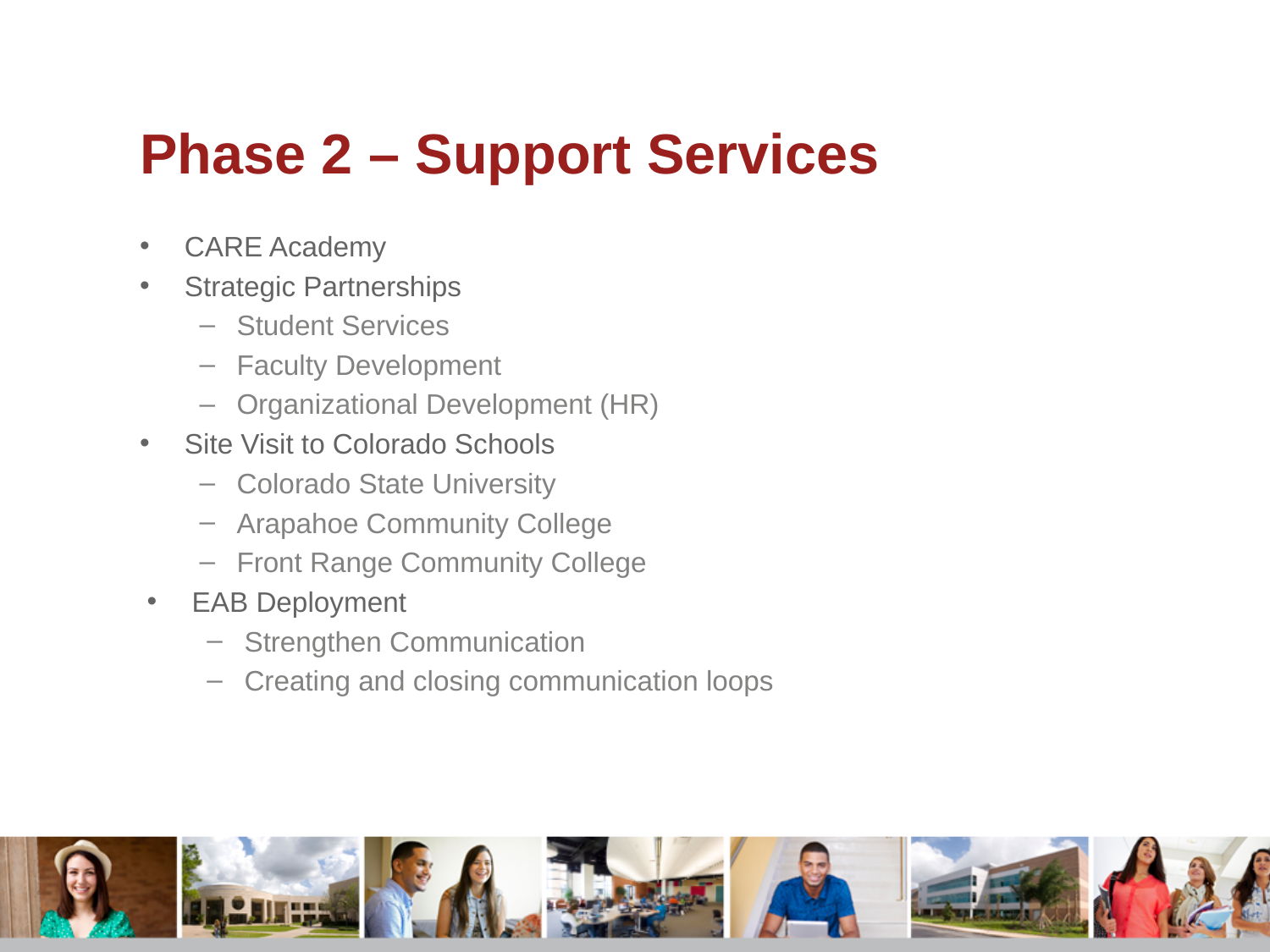

# Phase 2 – Support Services
CARE Academy
Strategic Partnerships
Student Services
Faculty Development
Organizational Development (HR)
Site Visit to Colorado Schools
Colorado State University
Arapahoe Community College
Front Range Community College
EAB Deployment
Strengthen Communication
Creating and closing communication loops